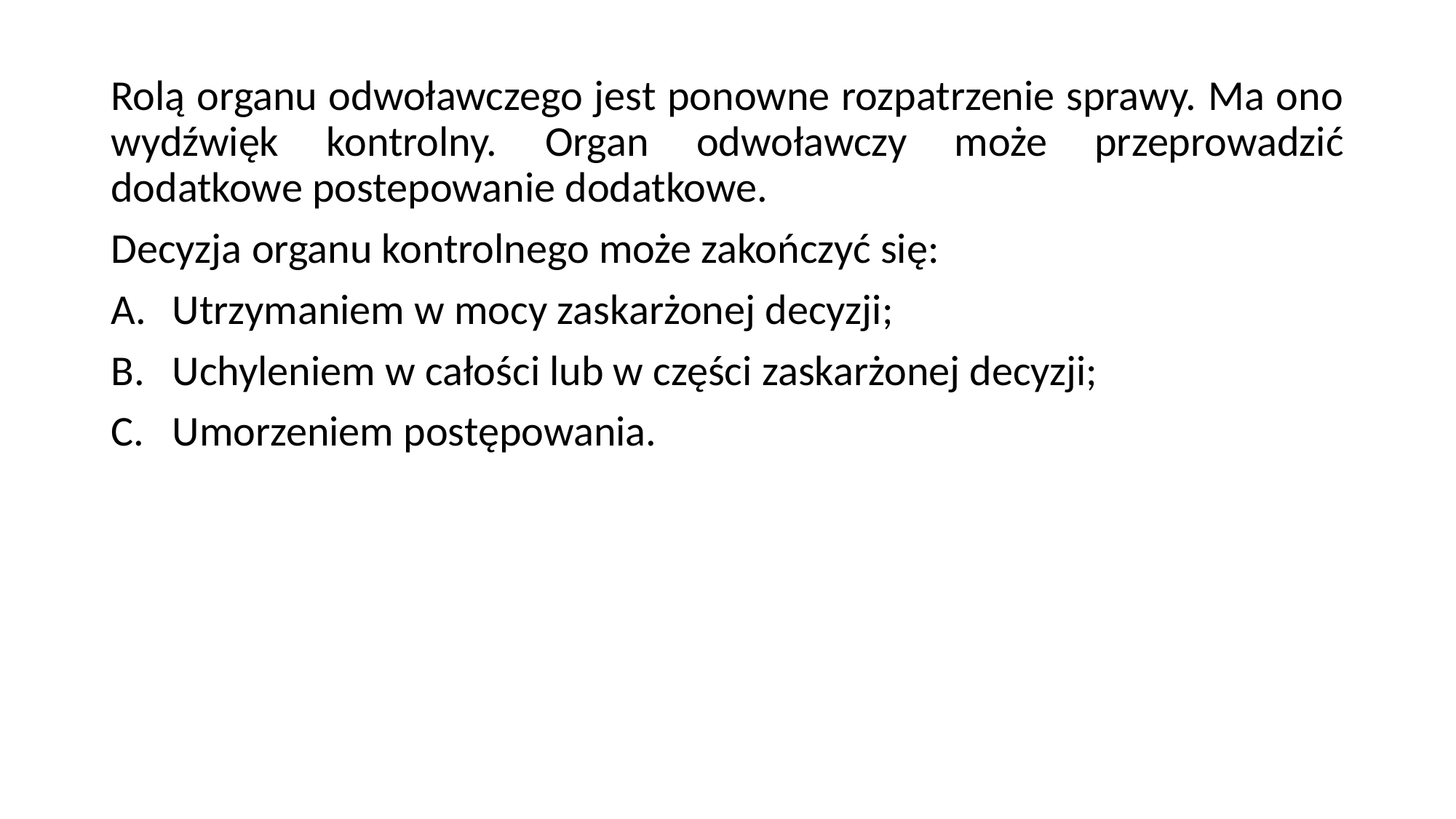

Rolą organu odwoławczego jest ponowne rozpatrzenie sprawy. Ma ono wydźwięk kontrolny. Organ odwoławczy może przeprowadzić dodatkowe postepowanie dodatkowe.
Decyzja organu kontrolnego może zakończyć się:
Utrzymaniem w mocy zaskarżonej decyzji;
Uchyleniem w całości lub w części zaskarżonej decyzji;
Umorzeniem postępowania.